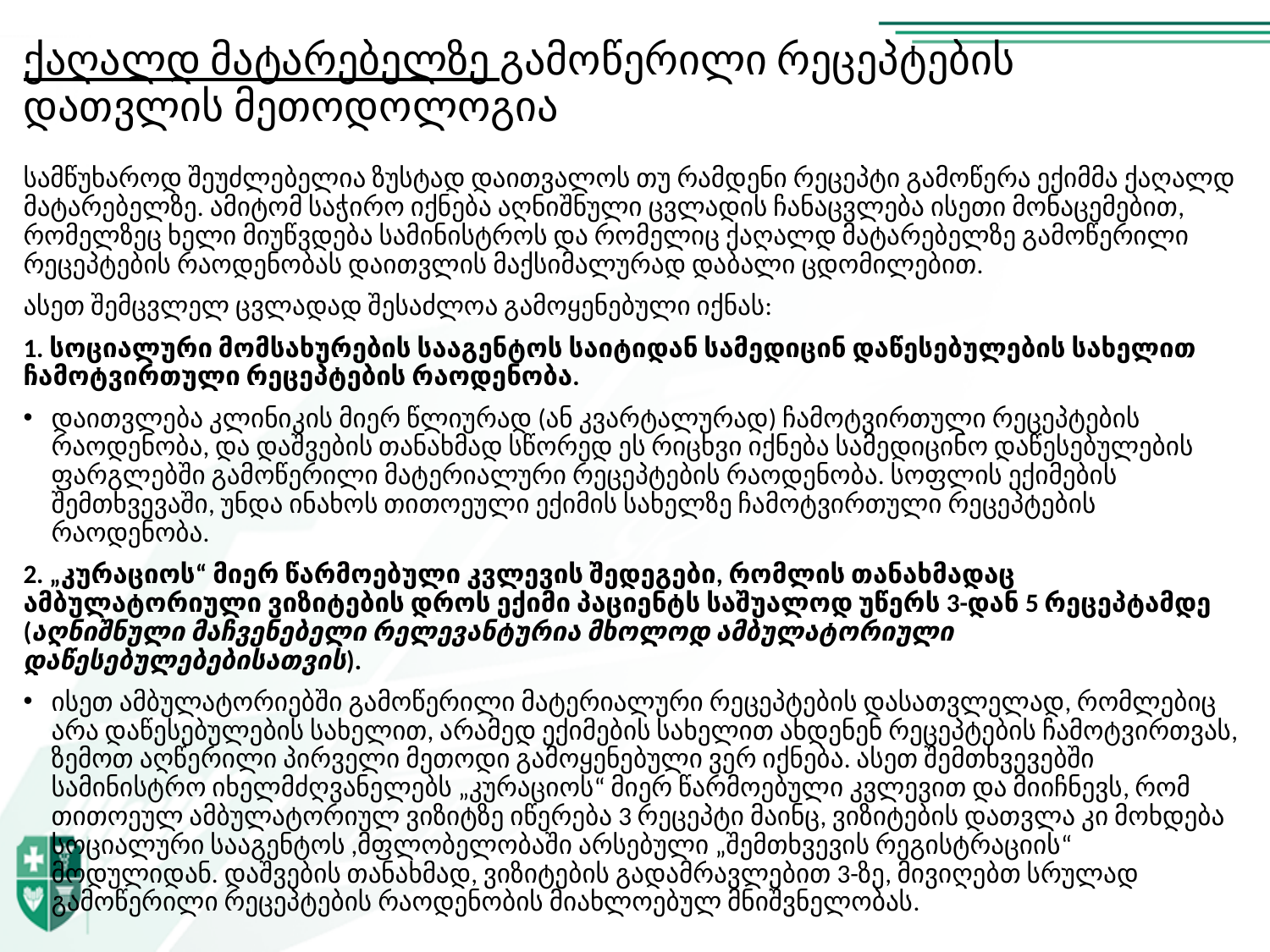

ქაღალდ მატარებელზე გამოწერილი რეცეპტების დათვლის მეთოდოლოგია
სამწუხაროდ შეუძლებელია ზუსტად დაითვალოს თუ რამდენი რეცეპტი გამოწერა ექიმმა ქაღალდ მატარებელზე. ამიტომ საჭირო იქნება აღნიშნული ცვლადის ჩანაცვლება ისეთი მონაცემებით, რომელზეც ხელი მიუწვდება სამინისტროს და რომელიც ქაღალდ მატარებელზე გამოწერილი რეცეპტების რაოდენობას დაითვლის მაქსიმალურად დაბალი ცდომილებით.
ასეთ შემცვლელ ცვლადად შესაძლოა გამოყენებული იქნას:
1. სოციალური მომსახურების სააგენტოს საიტიდან სამედიცინ დაწესებულების სახელით ჩამოტვირთული რეცეპტების რაოდენობა.
დაითვლება კლინიკის მიერ წლიურად (ან კვარტალურად) ჩამოტვირთული რეცეპტების რაოდენობა, და დაშვების თანახმად სწორედ ეს რიცხვი იქნება სამედიცინო დაწესებულების ფარგლებში გამოწერილი მატერიალური რეცეპტების რაოდენობა. სოფლის ექიმების შემთხვევაში, უნდა ინახოს თითოეული ექიმის სახელზე ჩამოტვირთული რეცეპტების რაოდენობა.
2. „კურაციოს“ მიერ წარმოებული კვლევის შედეგები, რომლის თანახმადაც ამბულატორიული ვიზიტების დროს ექიმი პაციენტს საშუალოდ უწერს 3-დან 5 რეცეპტამდე (აღნიშნული მაჩვენებელი რელევანტურია მხოლოდ ამბულატორიული დაწესებულებებისათვის).
ისეთ ამბულატორიებში გამოწერილი მატერიალური რეცეპტების დასათვლელად, რომლებიც არა დაწესებულების სახელით, არამედ ექიმების სახელით ახდენენ რეცეპტების ჩამოტვირთვას, ზემოთ აღწერილი პირველი მეთოდი გამოყენებული ვერ იქნება. ასეთ შემთხვევებში სამინისტრო იხელმძღვანელებს „კურაციოს“ მიერ წარმოებული კვლევით და მიიჩნევს, რომ თითოეულ ამბულატორიულ ვიზიტზე იწერება 3 რეცეპტი მაინც, ვიზიტების დათვლა კი მოხდება სოციალური სააგენტოს ,მფლობელობაში არსებული „შემთხვევის რეგისტრაციის“ მოდულიდან. დაშვების თანახმად, ვიზიტების გადამრავლებით 3-ზე, მივიღებთ სრულად გამოწერილი რეცეპტების რაოდენობის მიახლოებულ მნიშვნელობას.